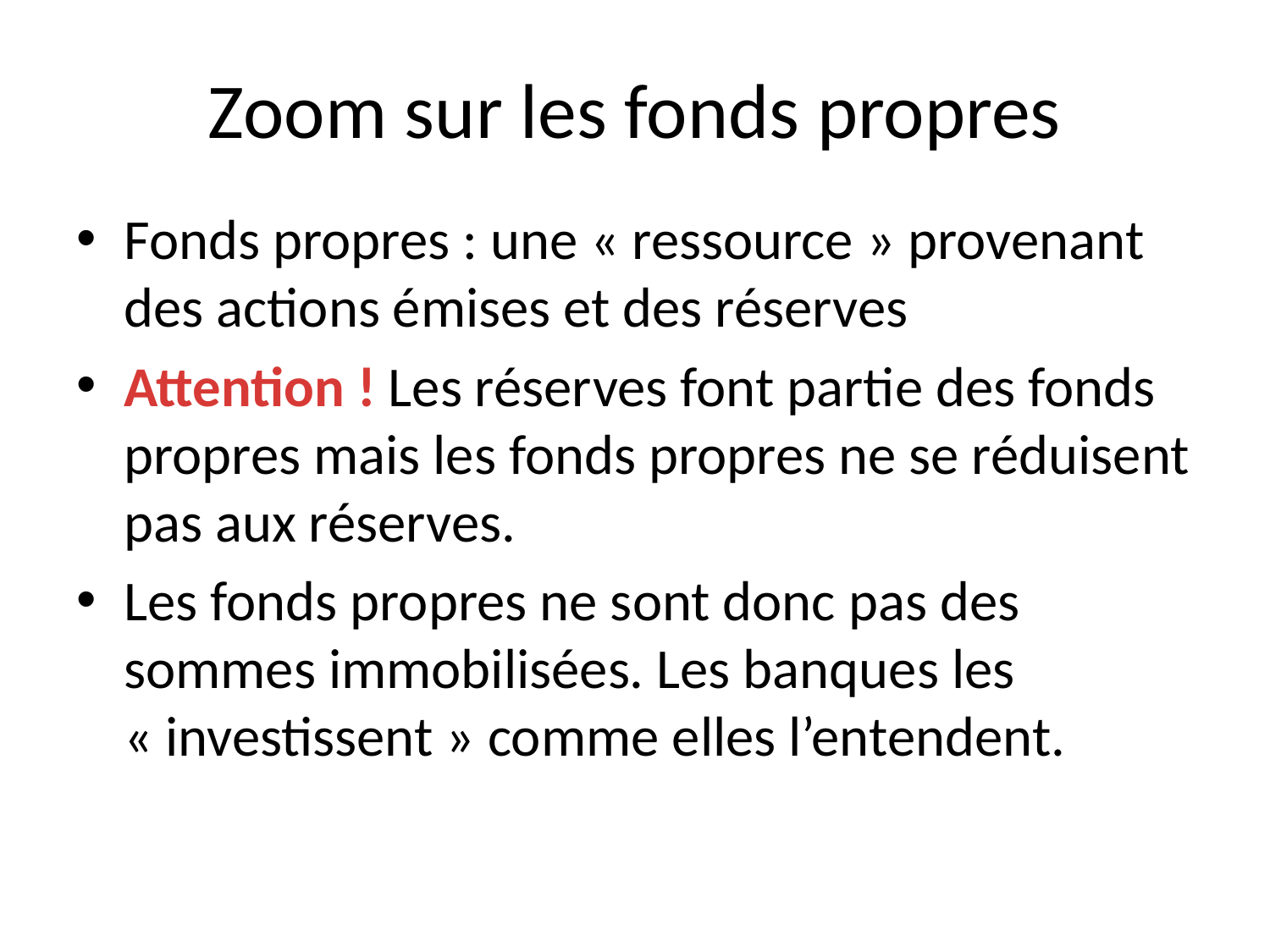

# Zoom sur les fonds propres
Fonds propres : une « ressource » provenant des actions émises et des réserves
Attention ! Les réserves font partie des fonds propres mais les fonds propres ne se réduisent pas aux réserves.
Les fonds propres ne sont donc pas des sommes immobilisées. Les banques les « investissent » comme elles l’entendent.